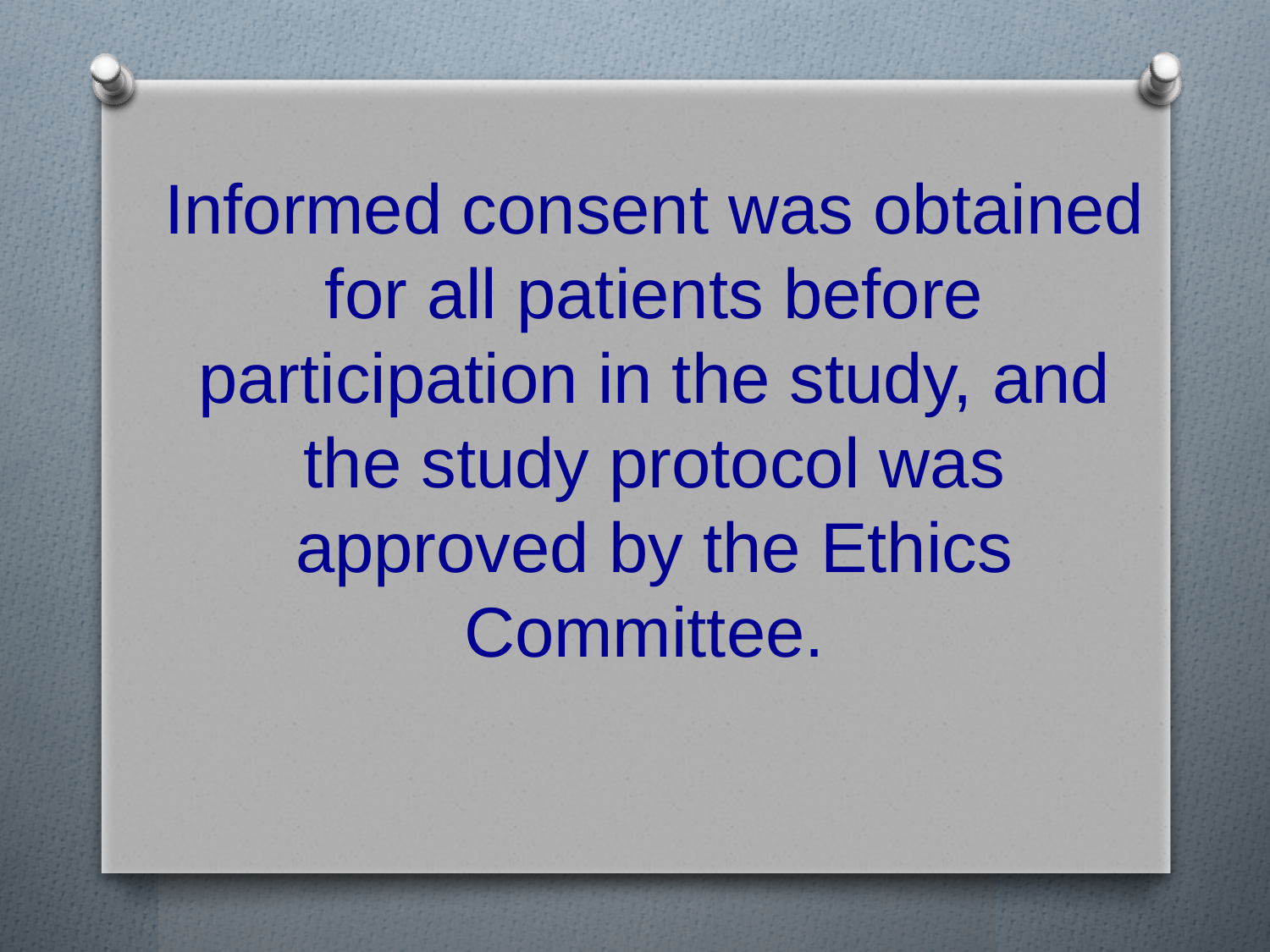

Informed consent was obtained for all patients before participation in the study, and the study protocol was approved by the Ethics Committee.